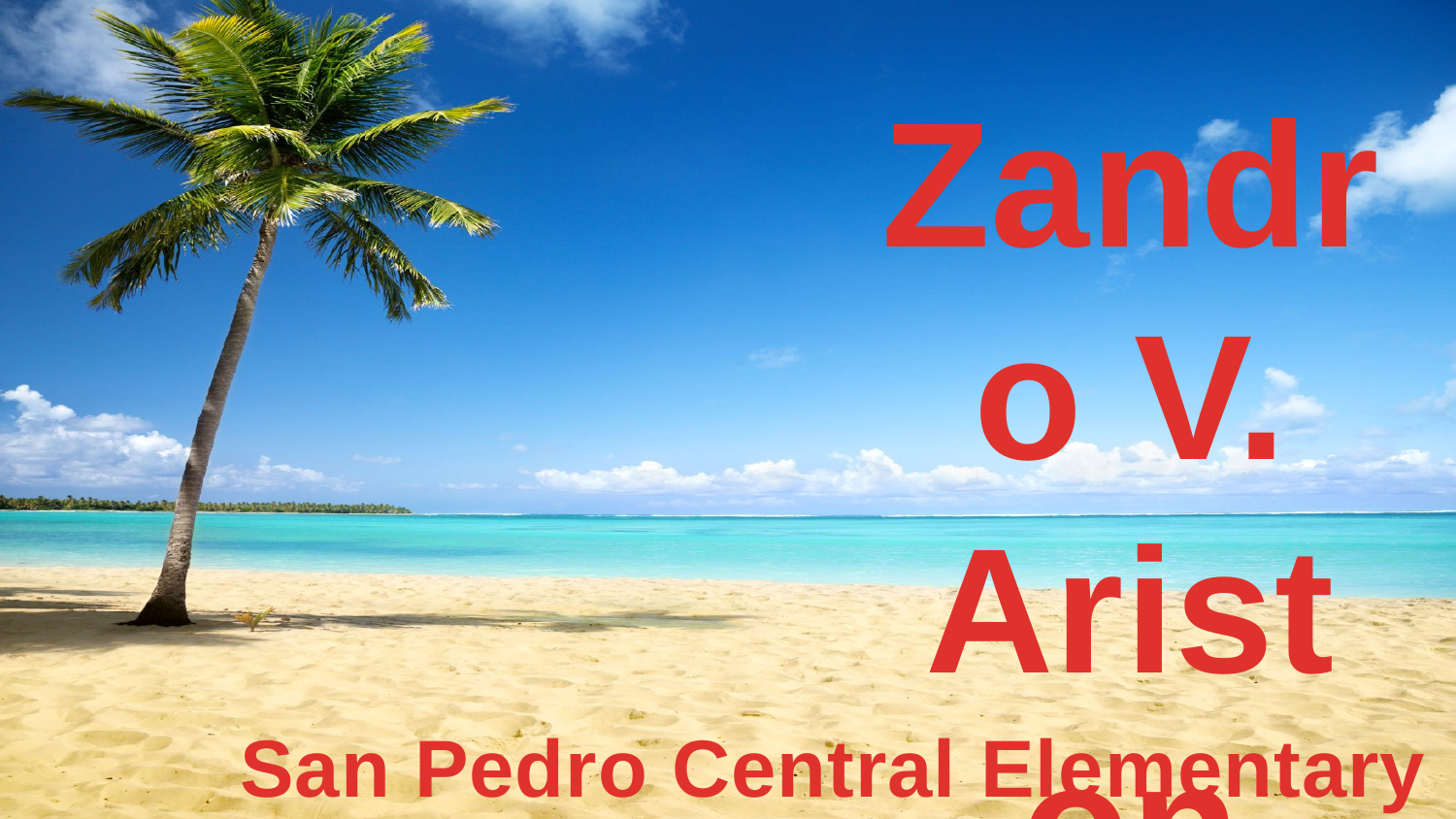

Zandro V. Ariston
San Pedro Central Elementary School